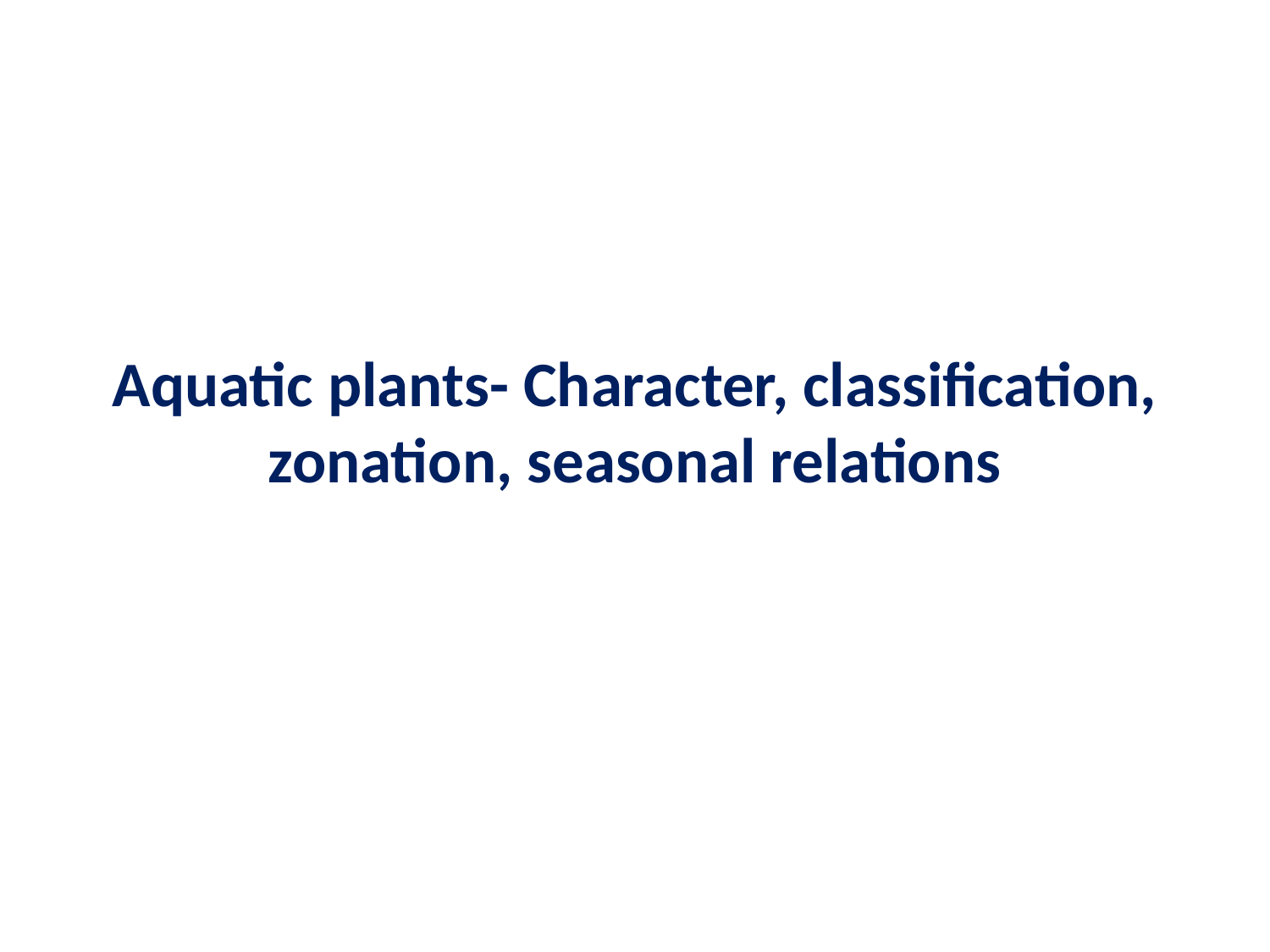

# Aquatic plants- Character, classification, zonation, seasonal relations